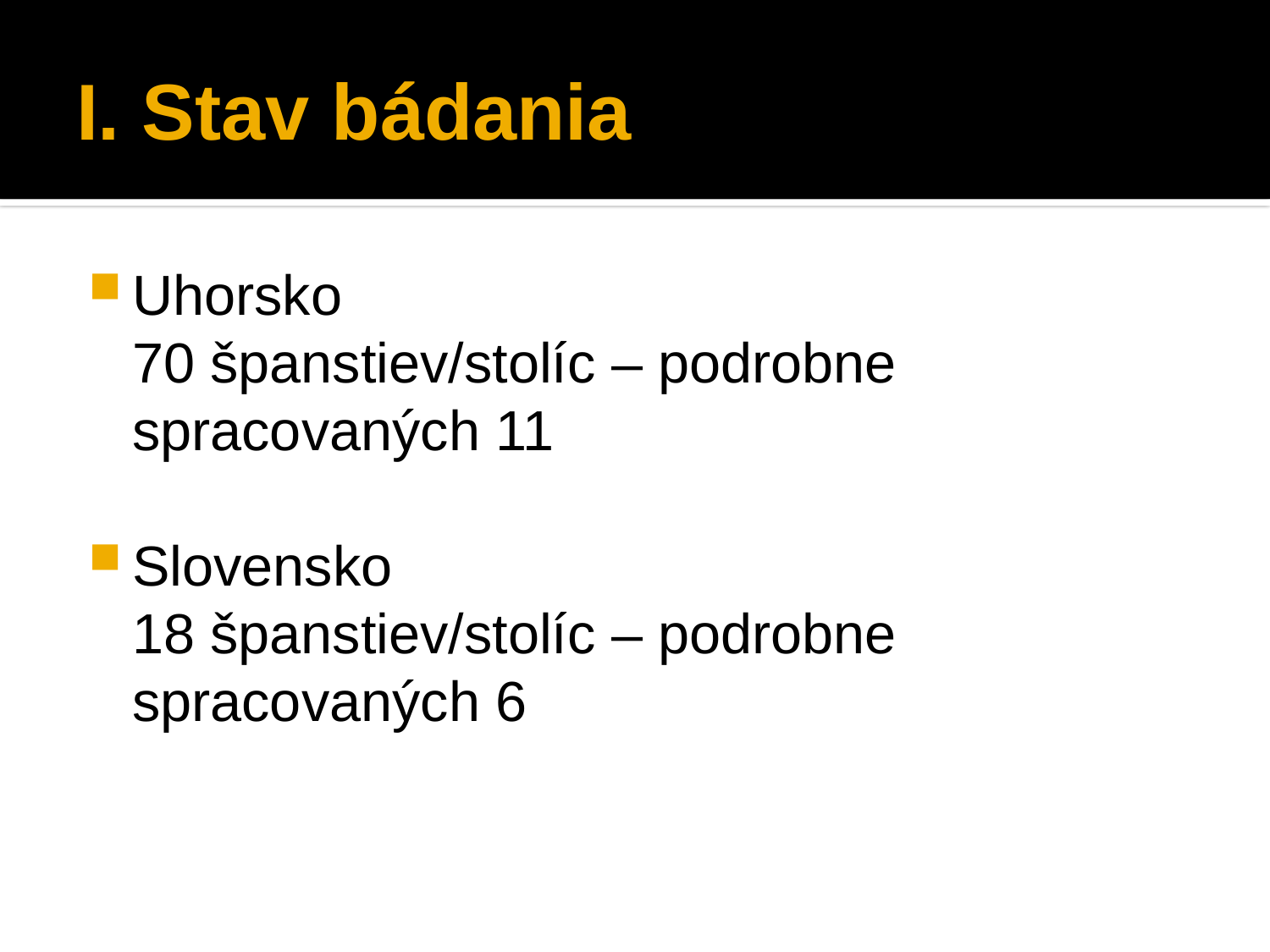

# I. Stav bádania
Uhorsko
	70 španstiev/stolíc – podrobne spracovaných 11

Slovensko
	18 španstiev/stolíc – podrobne spracovaných 6